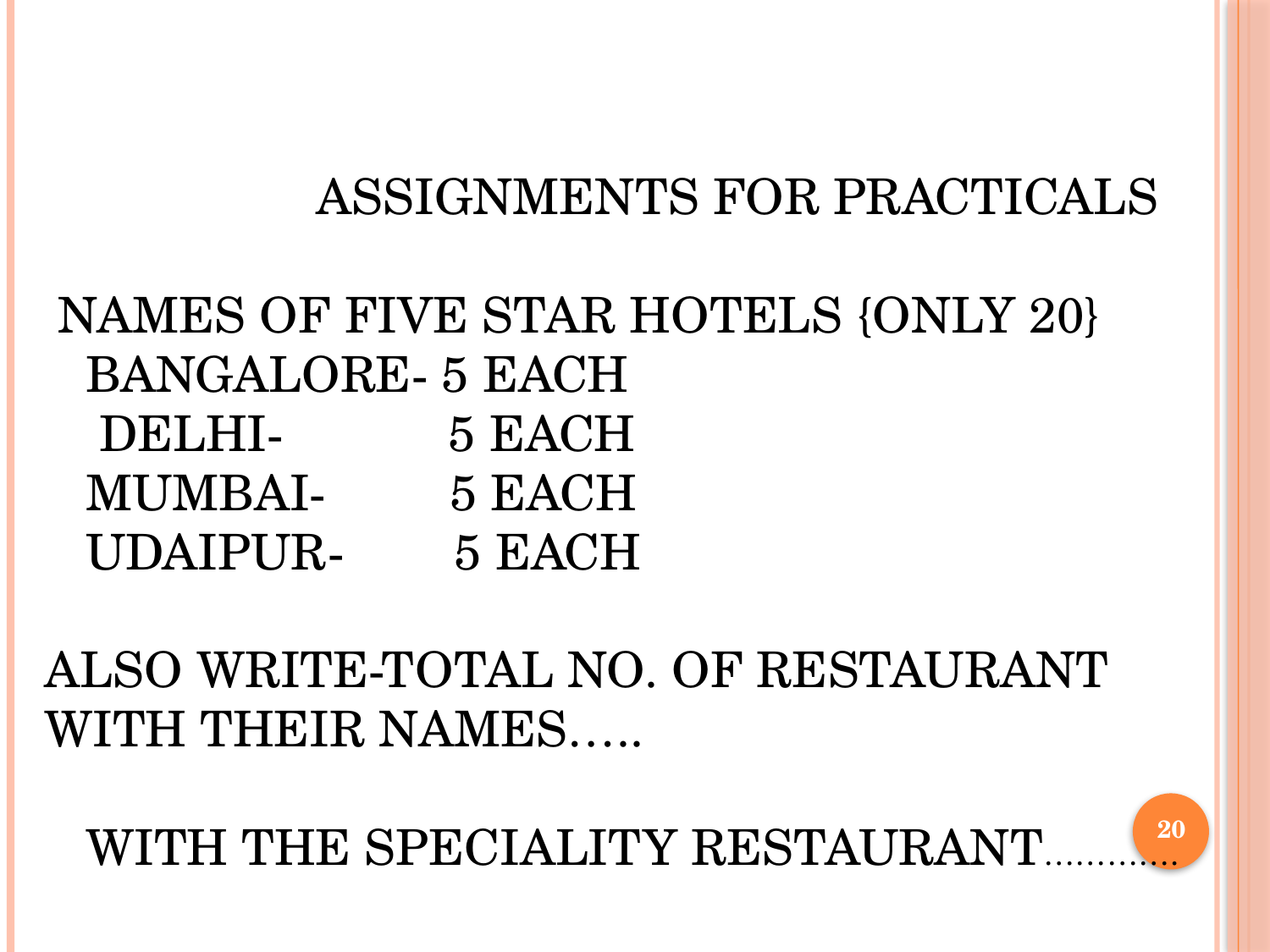

ASSIGNMENTS FOR PRACTICALS

 NAMES OF FIVE STAR HOTELS {ONLY 20}
   BANGALORE- 5 EACH
    DELHI-            5 EACH
   MUMBAI-         5 EACH
   UDAIPUR-        5 EACH

ALSO WRITE-TOTAL NO. OF RESTAURANT WITH THEIR NAMES…..

   WITH THE SPECIALITY RESTAURANT………….
20